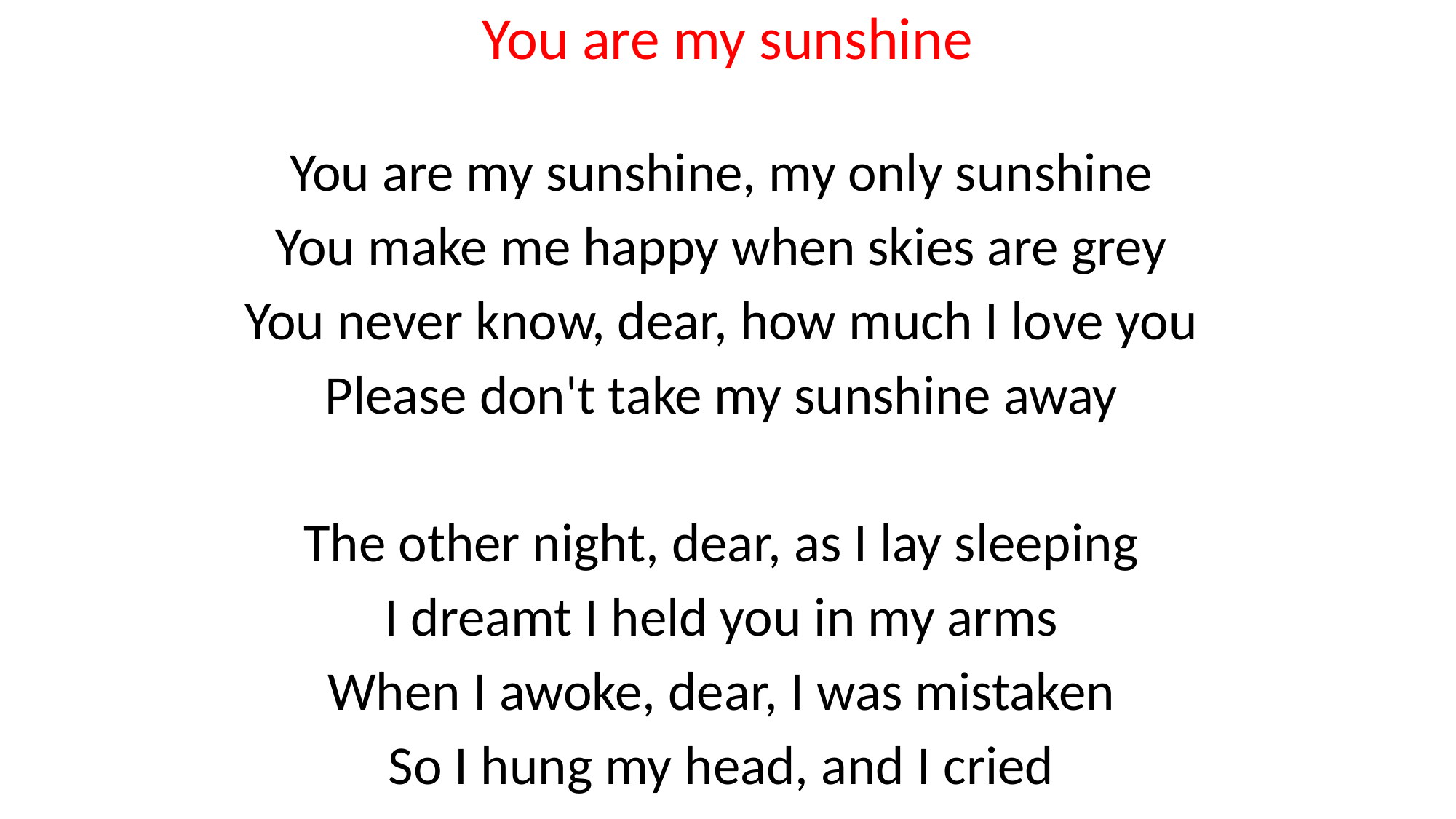

# You are my sunshine
You are my sunshine, my only sunshine
You make me happy when skies are grey
You never know, dear, how much I love you
Please don't take my sunshine away

The other night, dear, as I lay sleeping
I dreamt I held you in my arms
When I awoke, dear, I was mistaken
So I hung my head, and I cried